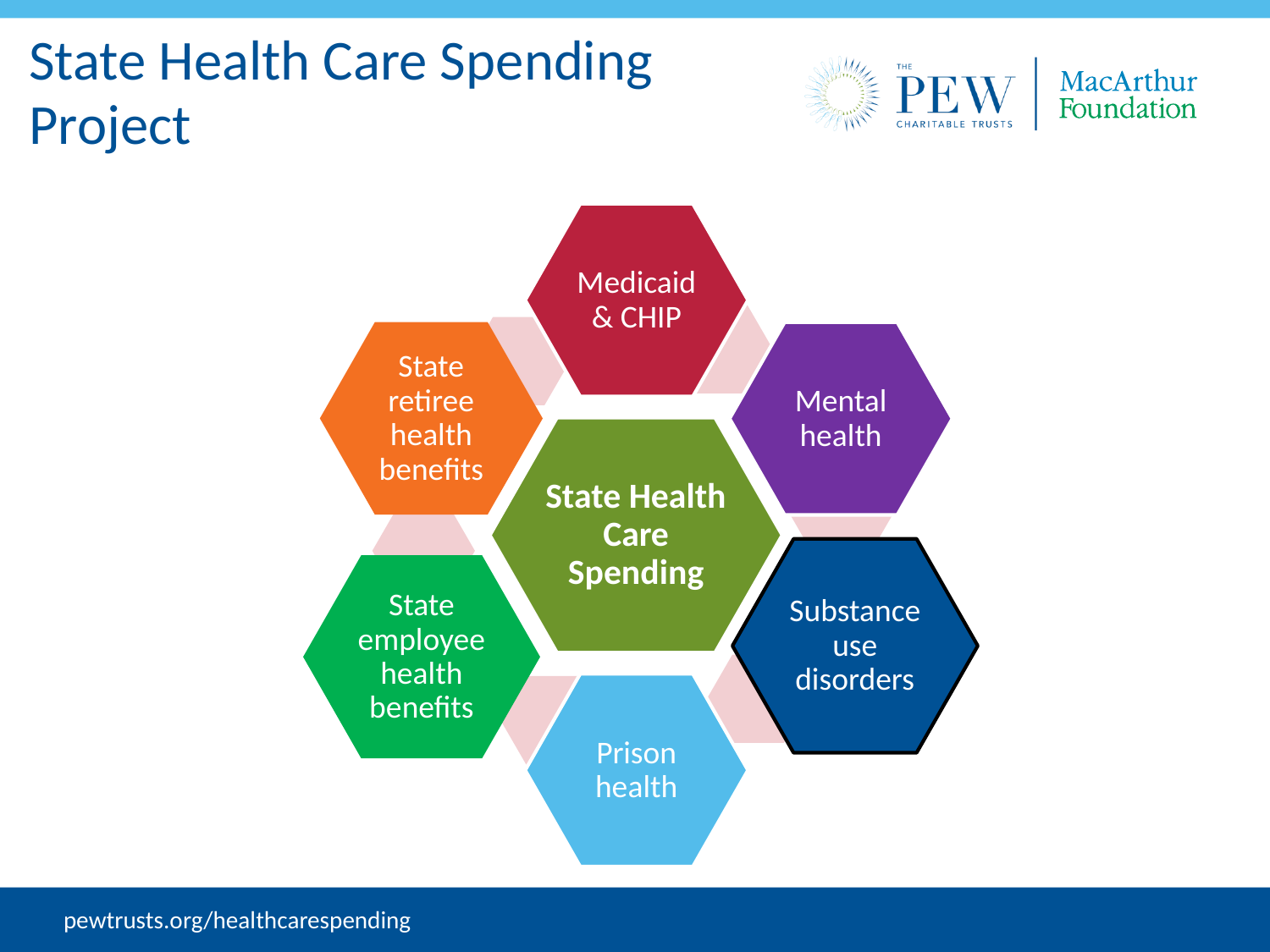

# State Health Care Spending Project
State Health Care Spending
Medicaid & CHIP
Mental health
Substance use disorders
Prison health
State employee health benefits
State retiree health benefits